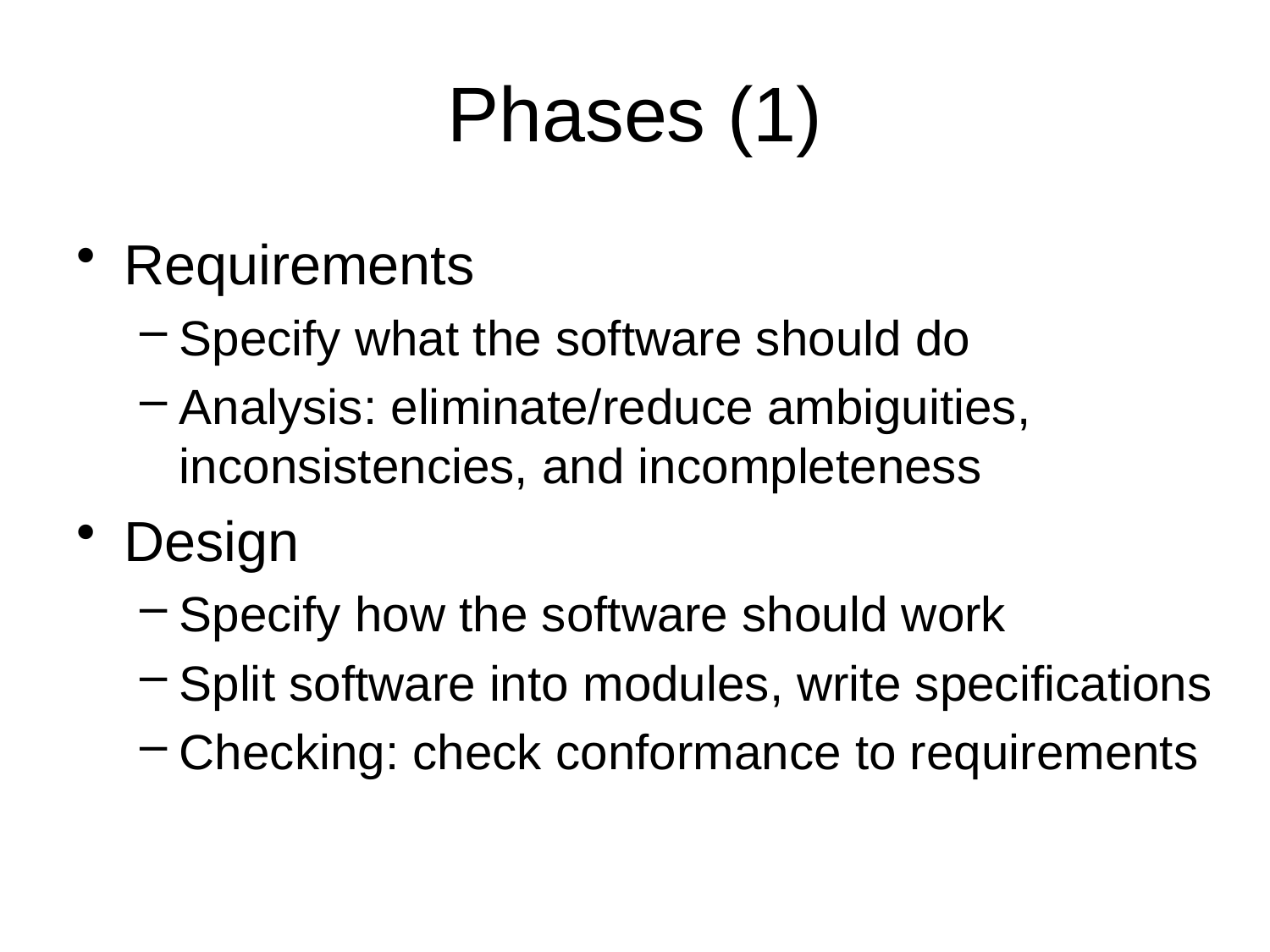

# Phases (1)
Requirements
Specify what the software should do
Analysis: eliminate/reduce ambiguities, inconsistencies, and incompleteness
Design
Specify how the software should work
Split software into modules, write specifications
Checking: check conformance to requirements